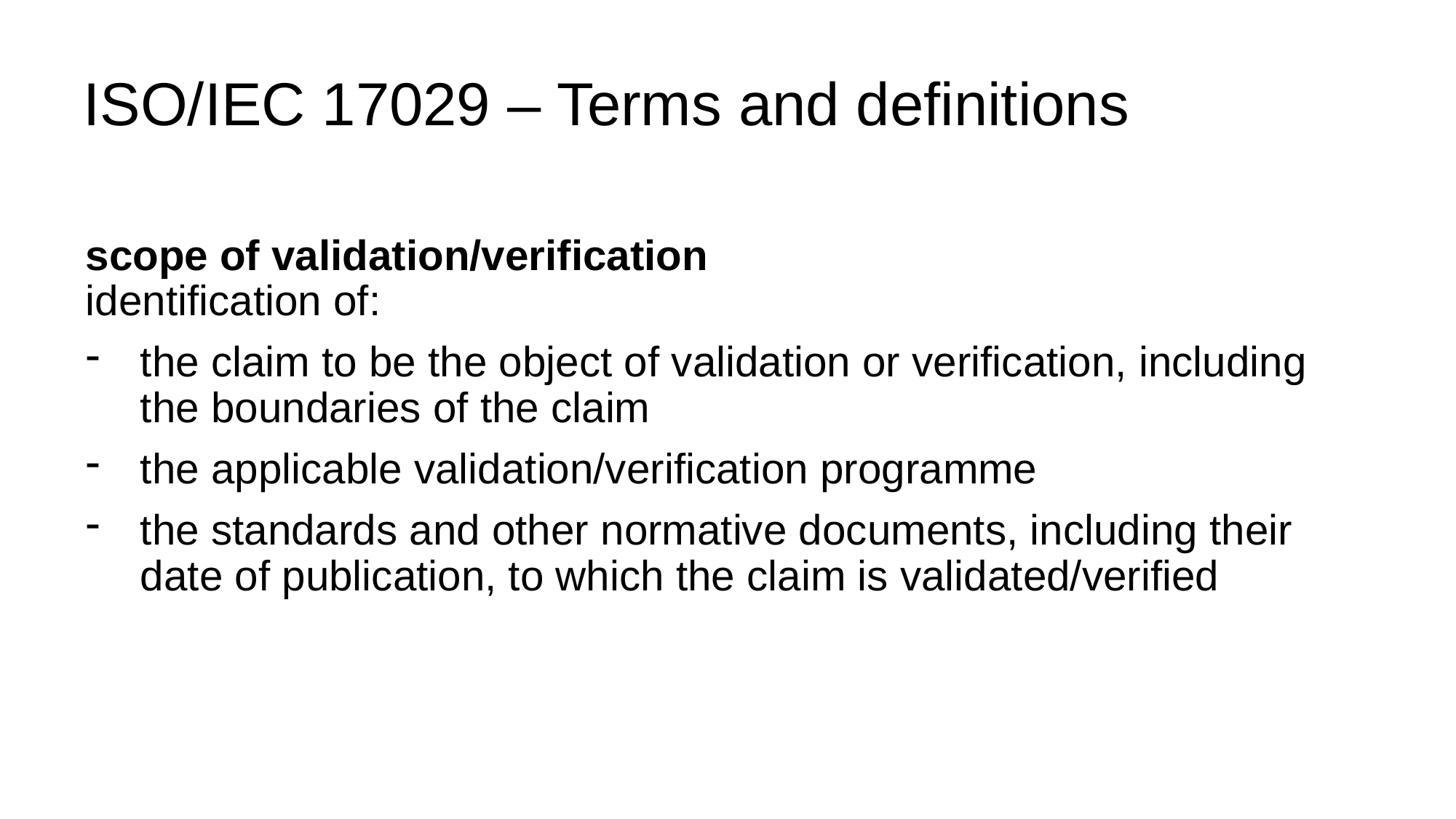

# ISO/IEC 17029 – Terms and definitions
scope of validation/verification
identification of:
the claim to be the object of validation or verification, including the boundaries of the claim
the applicable validation/verification programme
the standards and other normative documents, including their date of publication, to which the claim is validated/verified